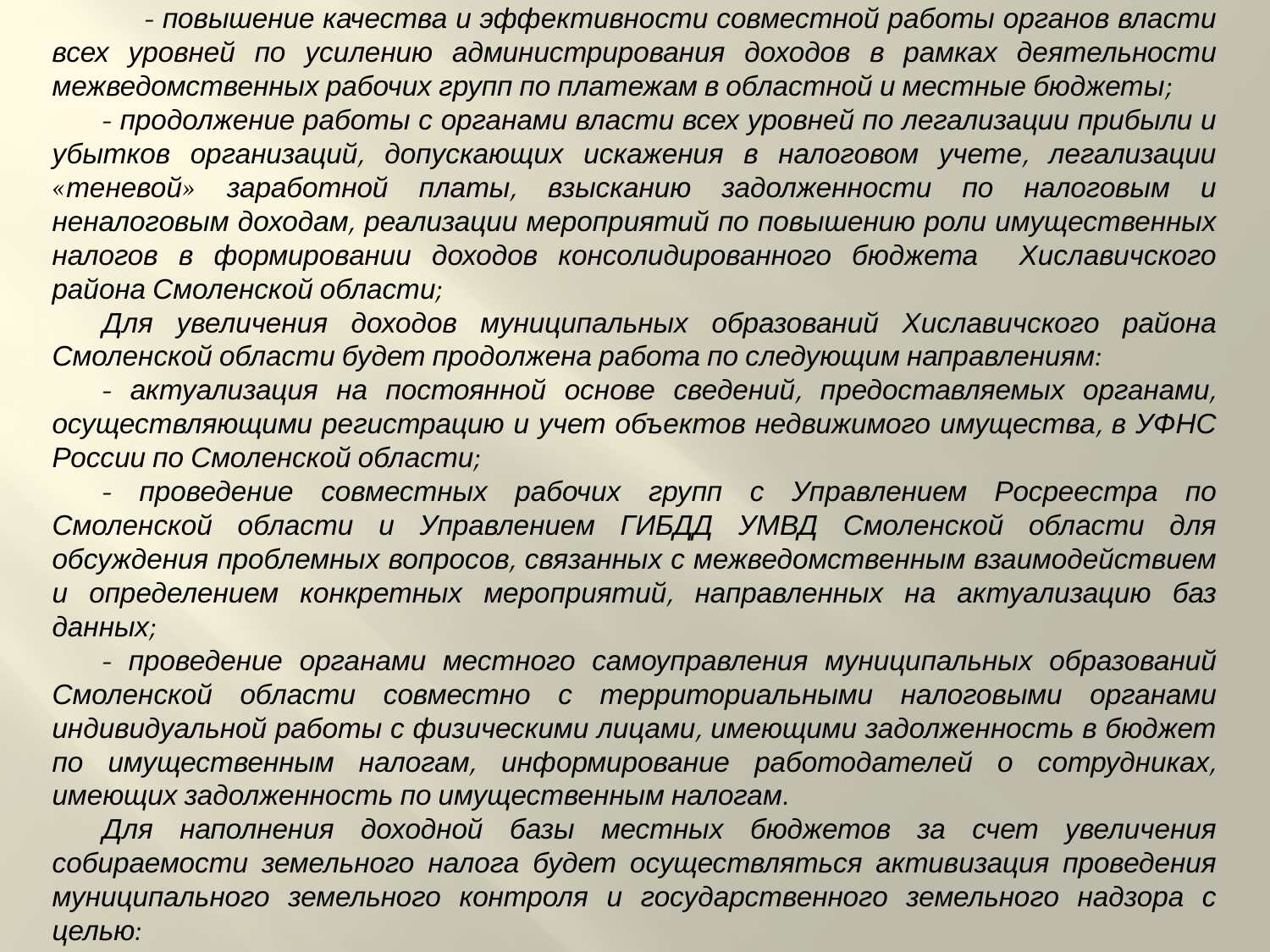

- повышение качества и эффективности совместной работы органов власти всех уровней по усилению администрирования доходов в рамках деятельности межведомственных рабочих групп по платежам в областной и местные бюджеты;
- продолжение работы с органами власти всех уровней по легализации прибыли и убытков организаций, допускающих искажения в налоговом учете, легализации «теневой» заработной платы, взысканию задолженности по налоговым и неналоговым доходам, реализации мероприятий по повышению роли имущественных налогов в формировании доходов консолидированного бюджета  Хиславичского района Смоленской области;
Для увеличения доходов муниципальных образований Хиславичского района Смоленской области будет продолжена работа по следующим направлениям:
- актуализация на постоянной основе сведений, предоставляемых органами, осуществляющими регистрацию и учет объектов недвижимого имущества, в УФНС России по Смоленской области;
- проведение совместных рабочих групп с Управлением Росреестра по Смоленской области и Управлением ГИБДД УМВД Смоленской области для обсуждения проблемных вопросов, связанных с межведомственным взаимодействием и определением конкретных мероприятий, направленных на актуализацию баз данных;
- проведение органами местного самоуправления муниципальных образований Смоленской области совместно с территориальными налоговыми органами индивидуальной работы с физическими лицами, имеющими задолженность в бюджет по имущественным налогам, информирование работодателей о сотрудниках, имеющих задолженность по имущественным налогам.
Для наполнения доходной базы местных бюджетов за счет увеличения собираемости земельного налога будет осуществляться активизация проведения муниципального земельного контроля и государственного земельного надзора с целью: